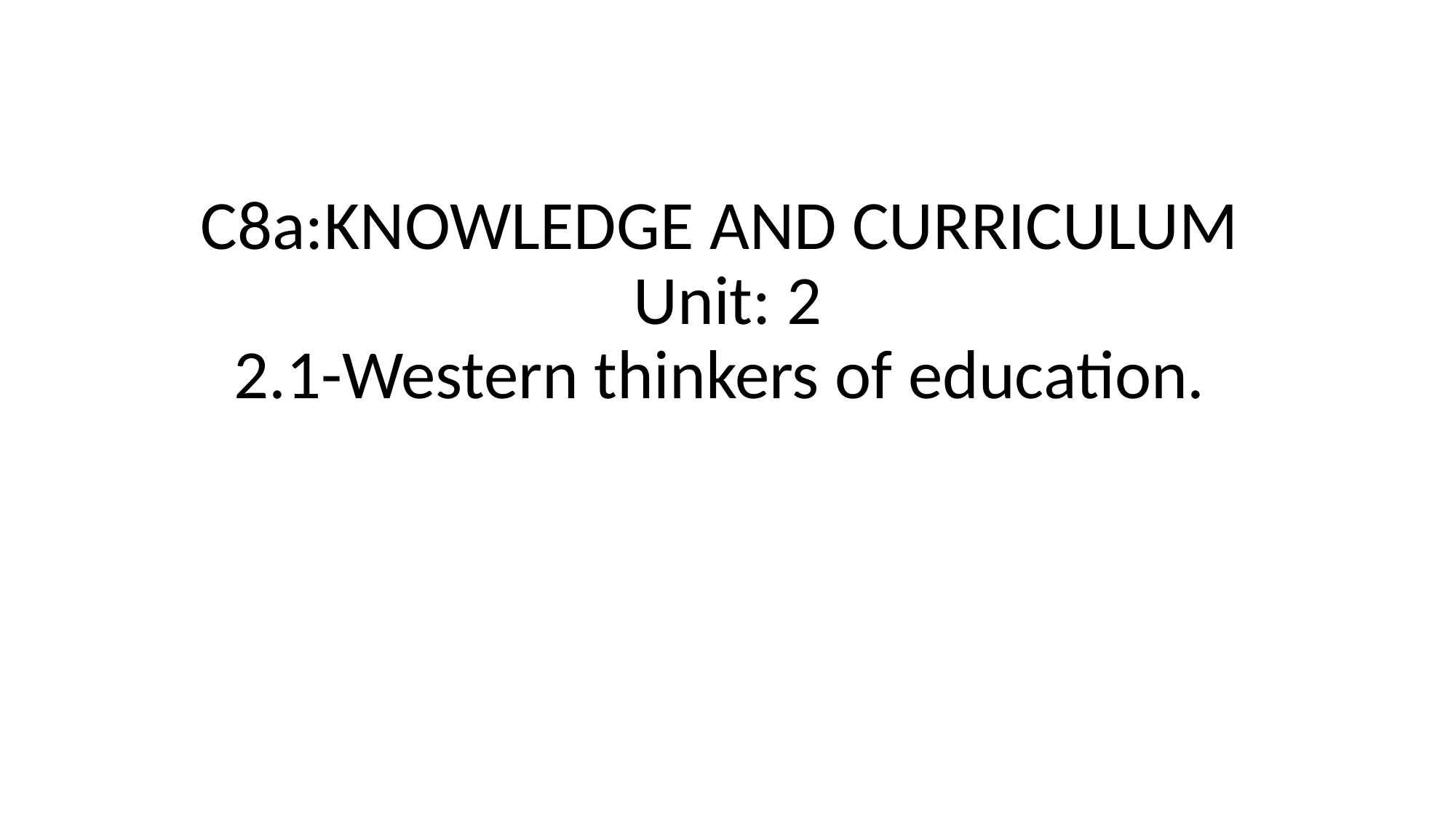

# C8a:KNOWLEDGE AND CURRICULUM Unit: 2 2.1-Western thinkers of education.